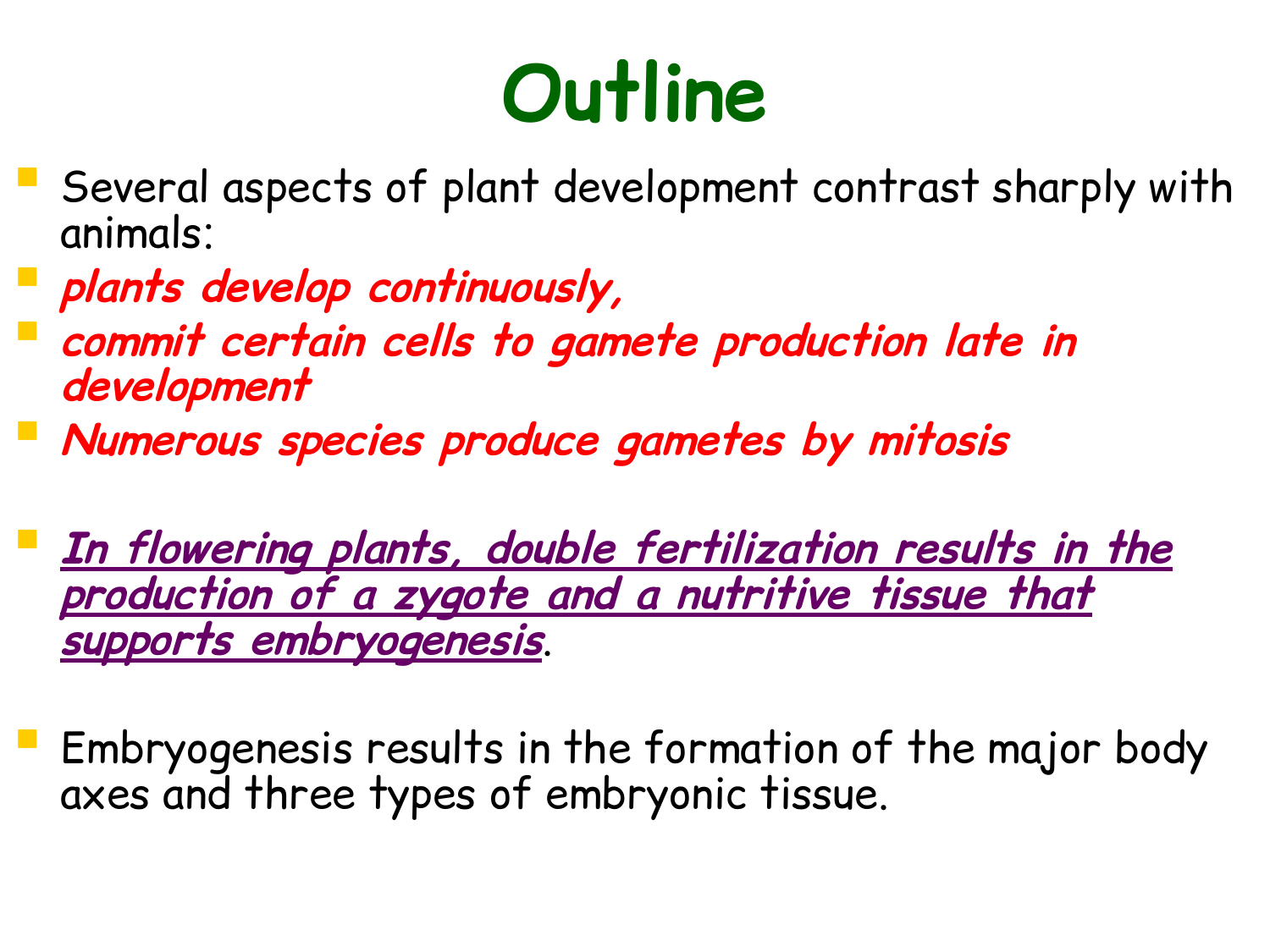

# Outline
Several aspects of plant development contrast sharply with animals:
plants develop continuously,
commit certain cells to gamete production late in development
Numerous species produce gametes by mitosis

In flowering plants, double fertilization results in the production of a zygote and a nutritive tissue that supports embryogenesis.

Embryogenesis results in the formation of the major body axes and three types of embryonic tissue.